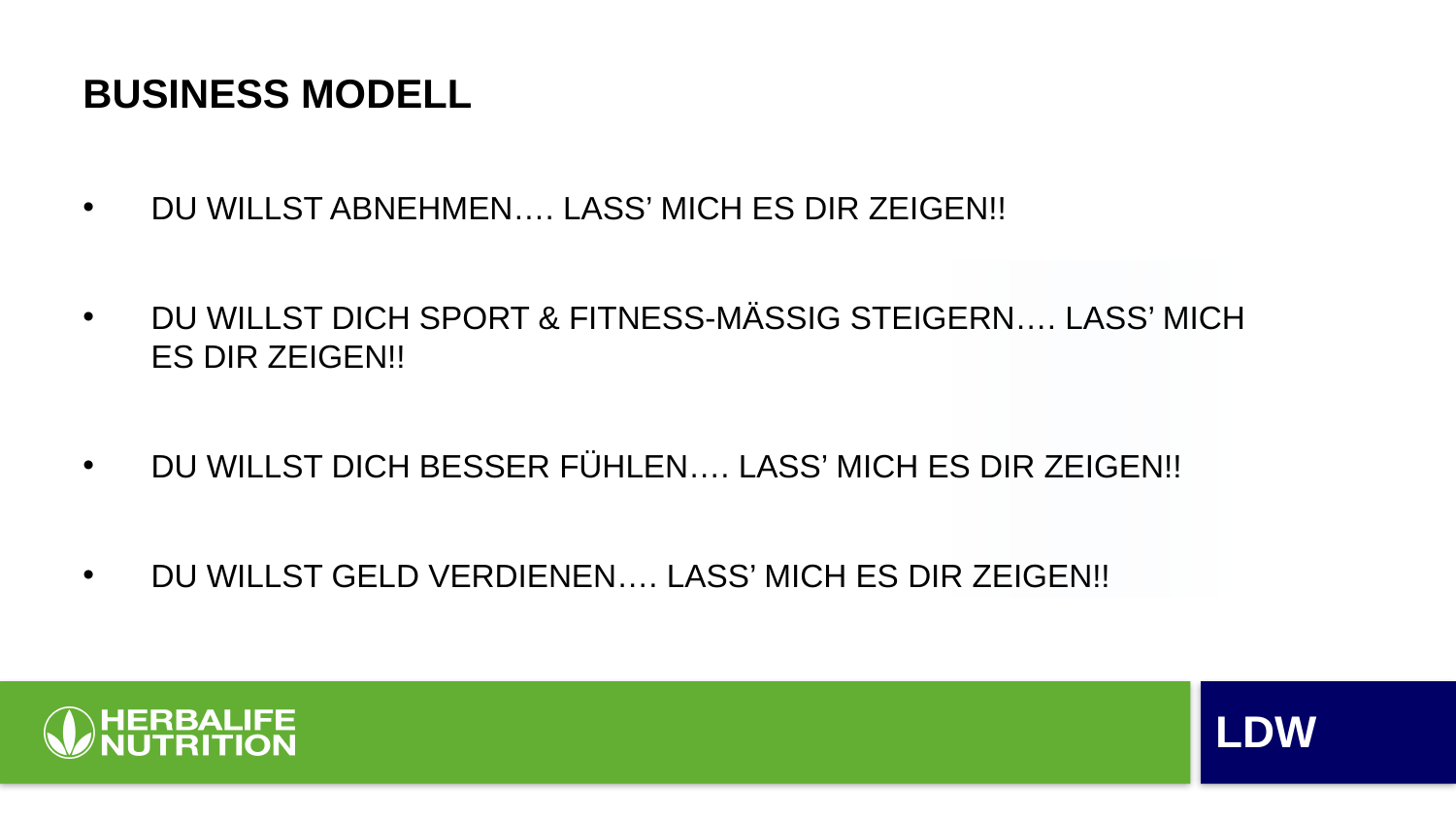

BUSINESS MODELL

DU WILLST ABNEHMEN…. LASS’ MICH ES DIR ZEIGEN!!

DU WILLST DICH SPORT & FITNESS-MÄSSIG STEIGERN…. LASS’ MICH ES DIR ZEIGEN!!

DU WILLST DICH BESSER FÜHLEN…. LASS’ MICH ES DIR ZEIGEN!!

DU WILLST GELD VERDIENEN…. LASS’ MICH ES DIR ZEIGEN!!